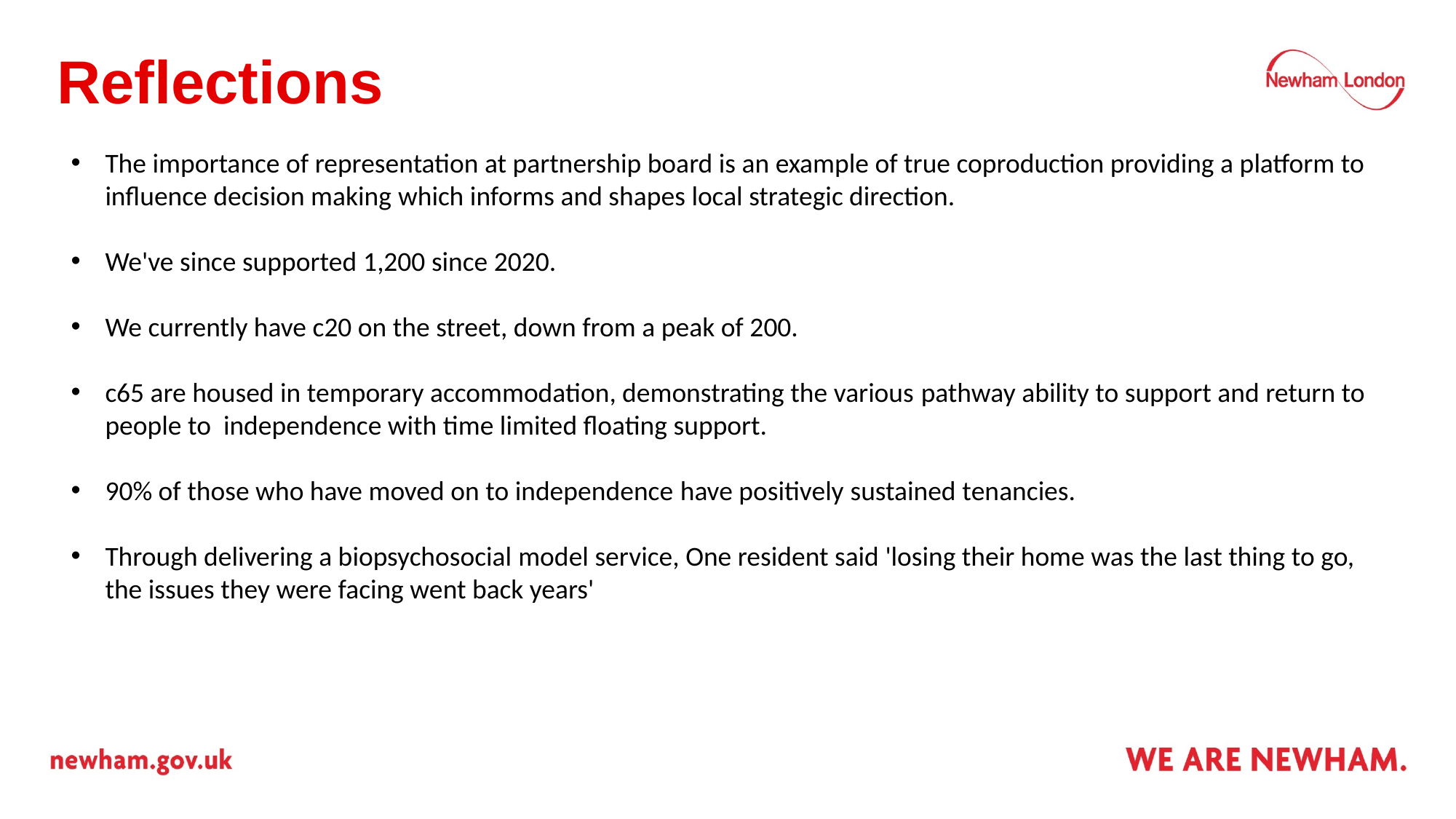

# Reflections

The importance of representation at partnership board is an example of true coproduction providing a platform to influence decision making which informs and shapes local strategic direction.

We've since supported 1,200 since 2020.

We currently have c20 on the street, down from a peak of 200.

c65 are housed in temporary accommodation, demonstrating the various pathway ability to support and return to people to  independence with time limited floating support.

90% of those who have moved on to independence have positively sustained tenancies.

Through delivering a biopsychosocial model service, One resident said 'losing their home was the last thing to go, the issues they were facing went back years'